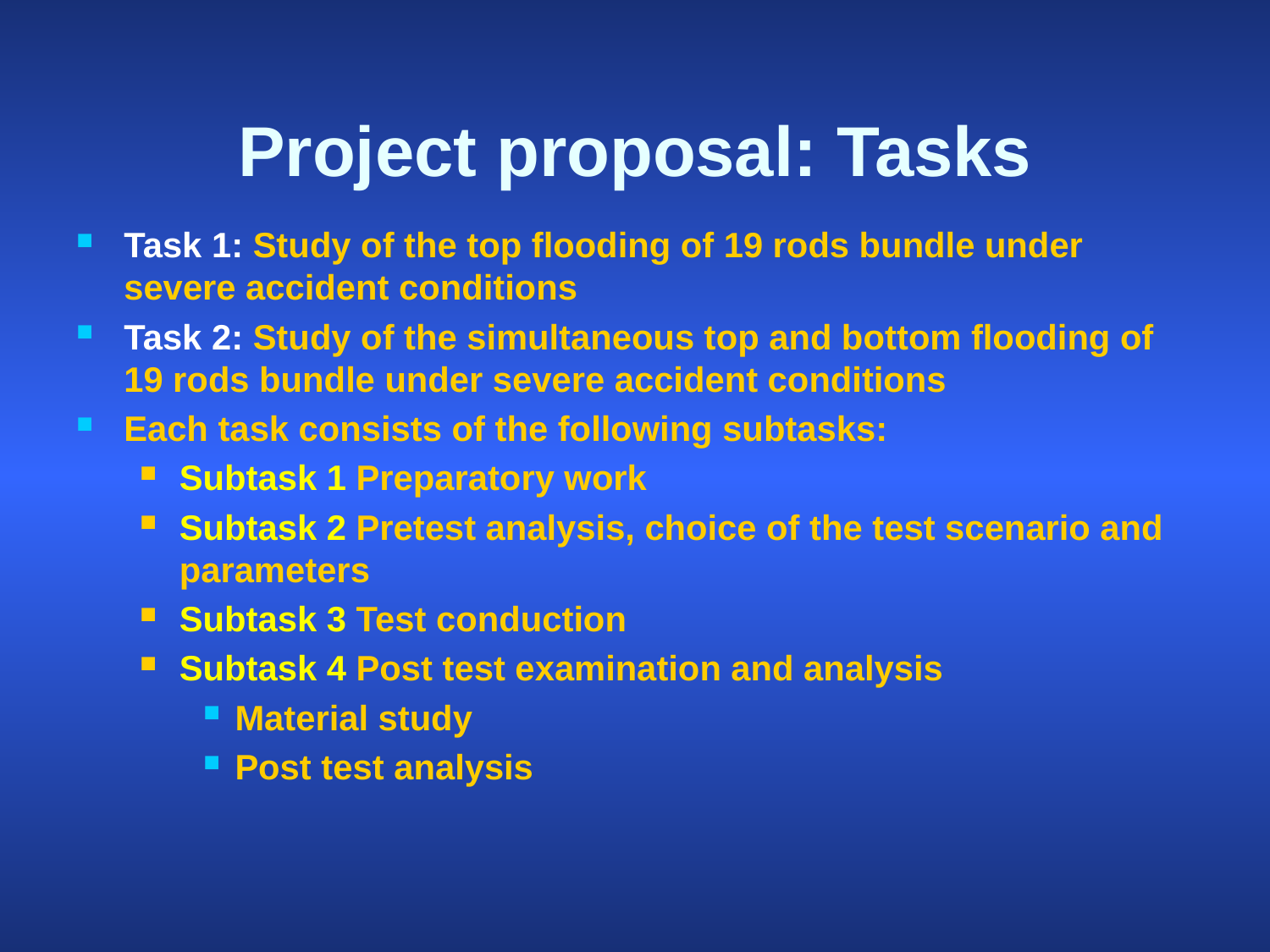

# Project proposal: Tasks
Task 1: Study of the top flooding of 19 rods bundle under severe accident conditions
Task 2: Study of the simultaneous top and bottom flooding of 19 rods bundle under severe accident conditions
Each task consists of the following subtasks:
Subtask 1 Preparatory work
Subtask 2 Pretest analysis, choice of the test scenario and parameters
Subtask 3 Test conduction
Subtask 4 Post test examination and analysis
Material study
Post test analysis